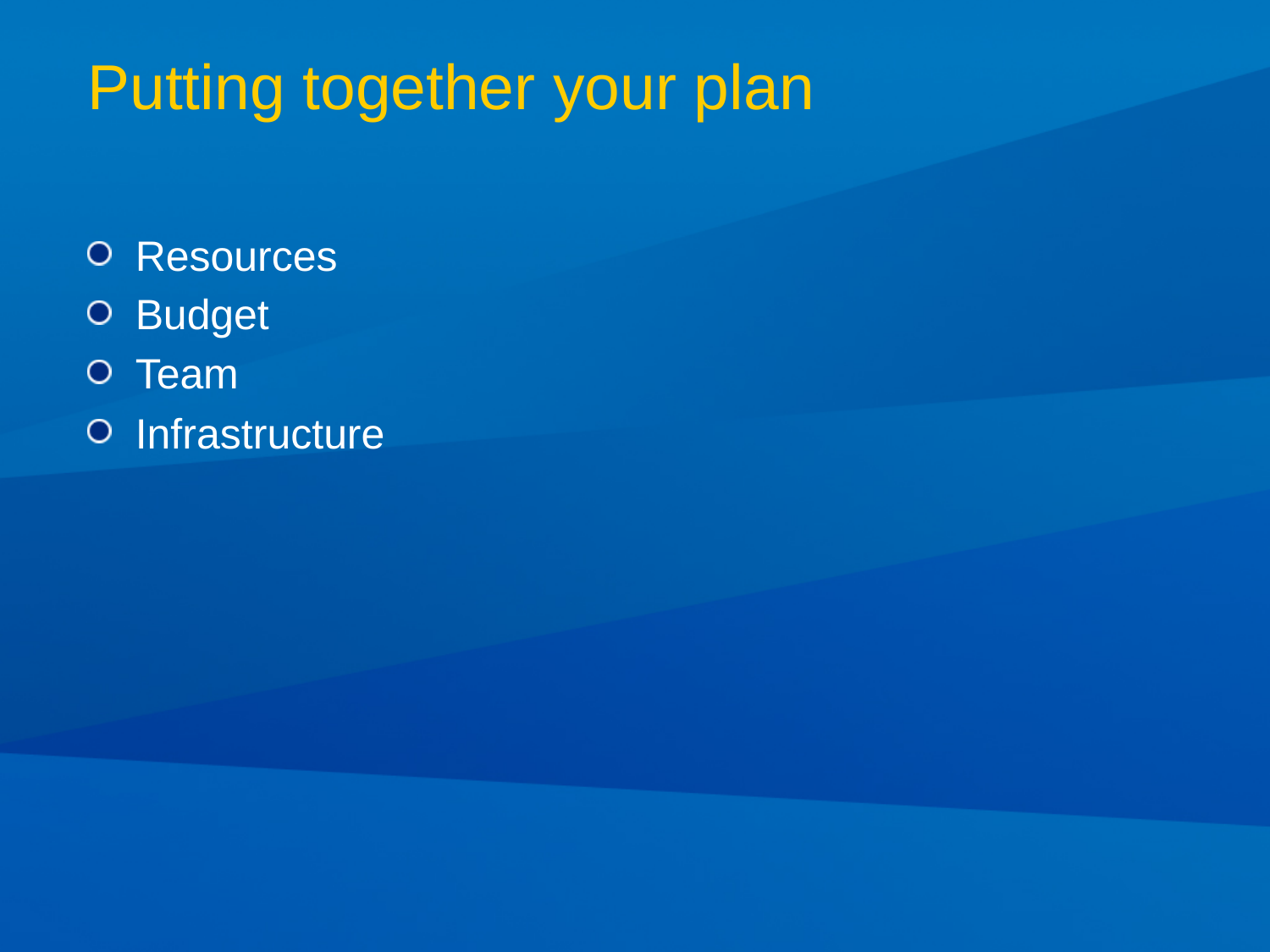

# Putting together your plan
Resources
Budget
Team
Infrastructure